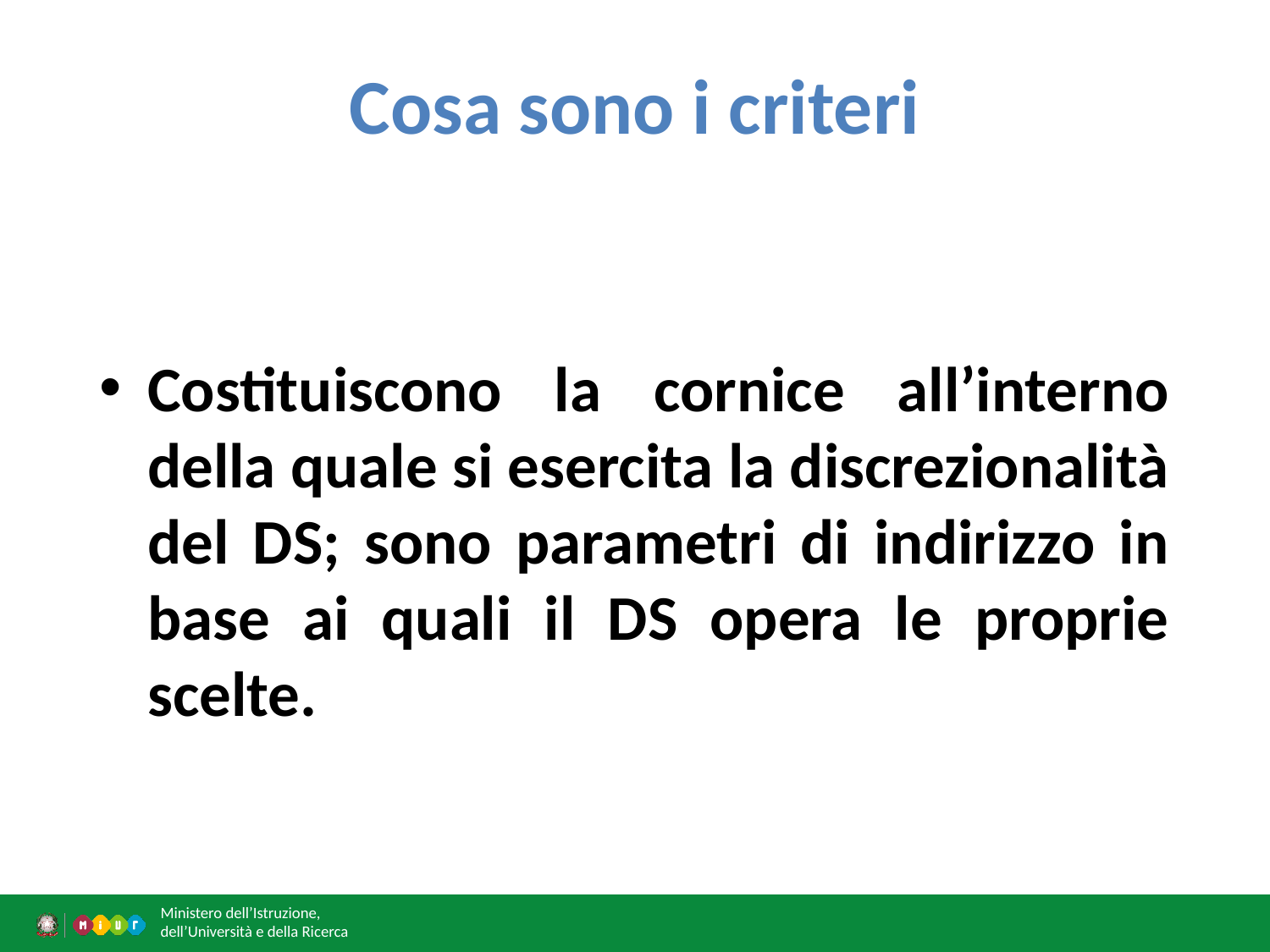

# Cosa sono i criteri

Costituiscono la cornice all’interno della quale si esercita la discrezionalità del DS; sono parametri di indirizzo in base ai quali il DS opera le proprie scelte.